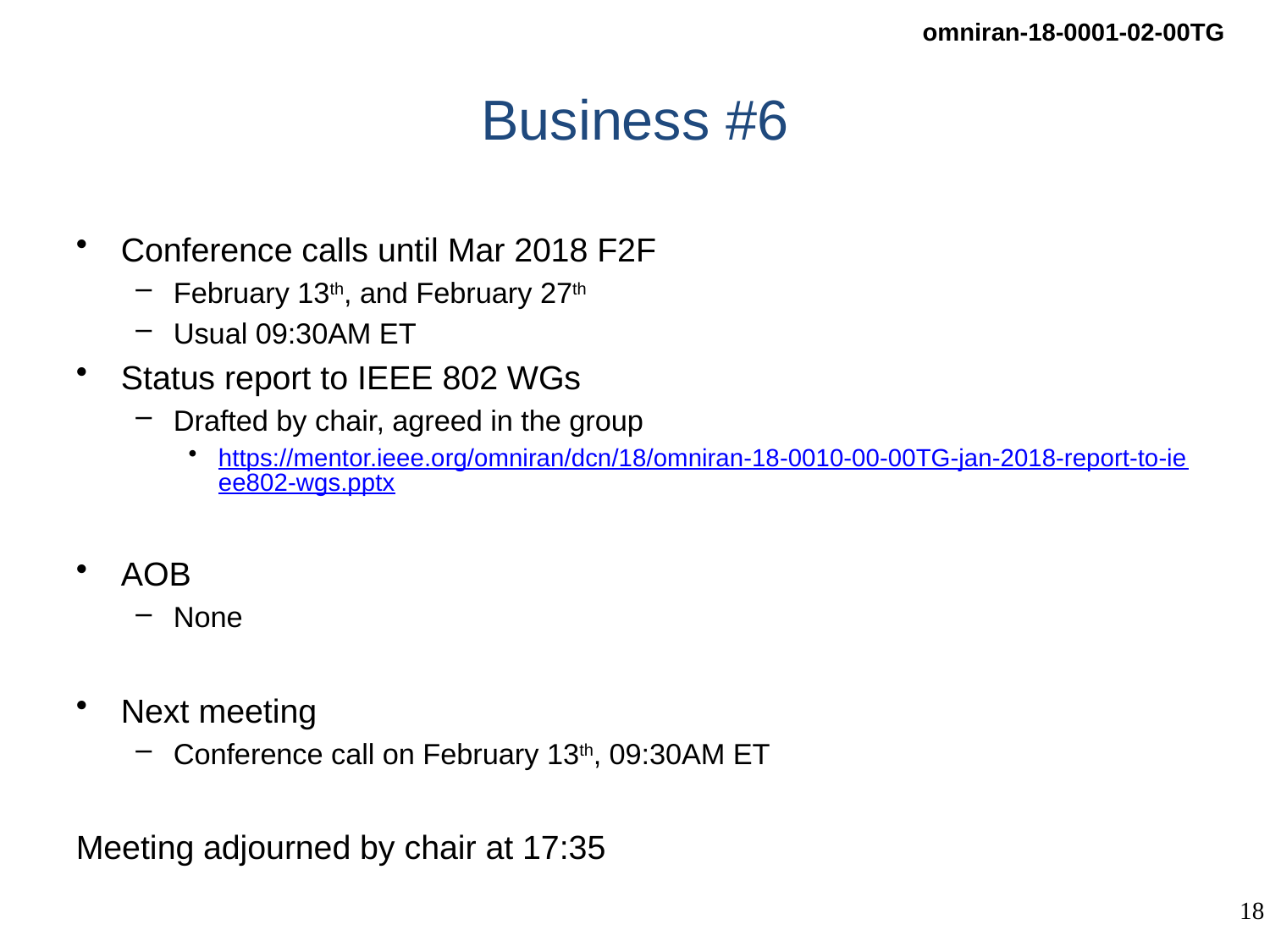

# Business #6
Conference calls until Mar 2018 F2F
February 13th, and February 27th
Usual 09:30AM ET
Status report to IEEE 802 WGs
Drafted by chair, agreed in the group
https://mentor.ieee.org/omniran/dcn/18/omniran-18-0010-00-00TG-jan-2018-report-to-ieee802-wgs.pptx

AOB
None

Next meeting
Conference call on February 13th, 09:30AM ET

Meeting adjourned by chair at 17:35